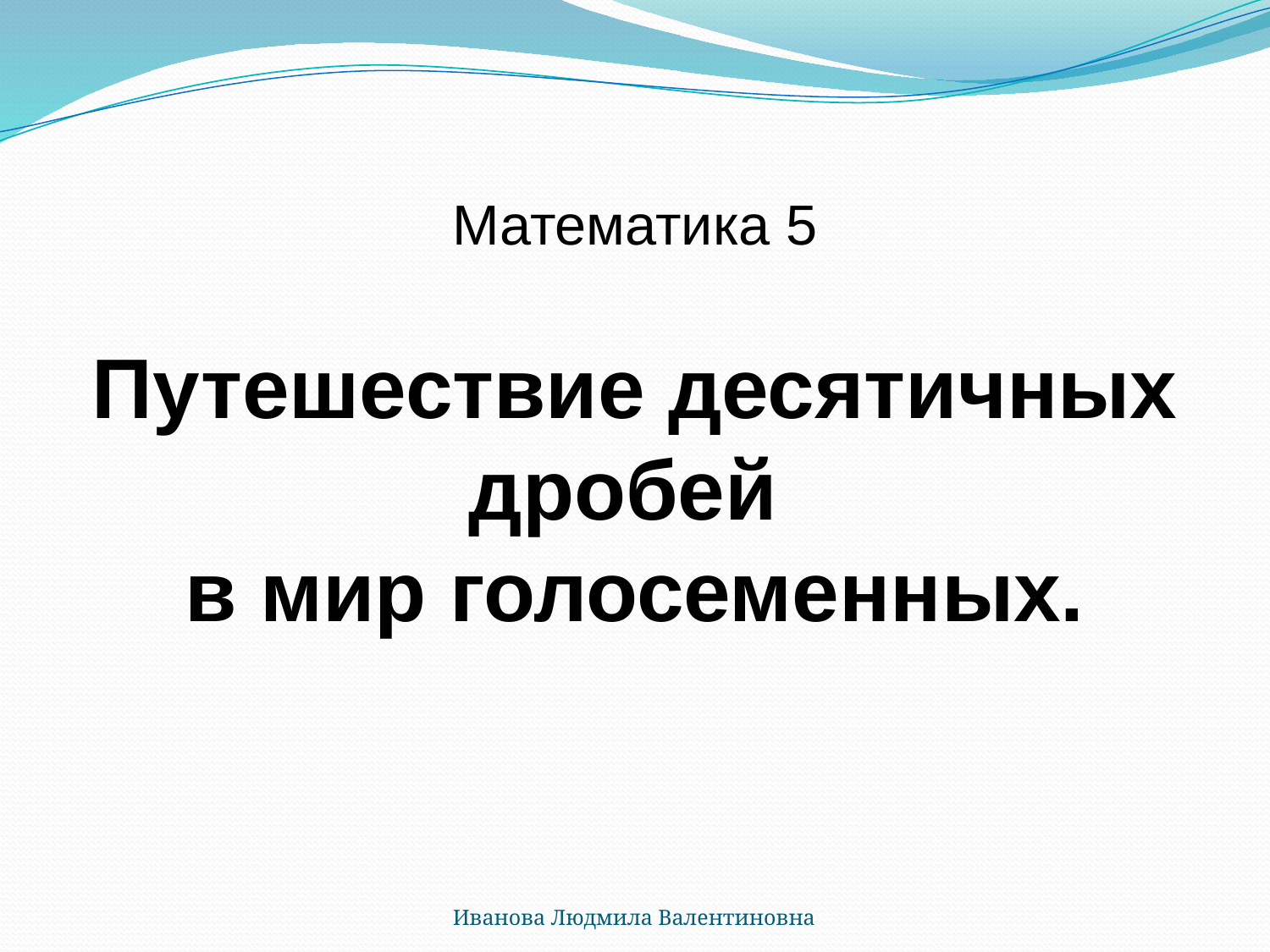

# Математика 5

Путешествие десятичных дробей
в мир голосеменных.

               Иванова Людмила Валентиновна